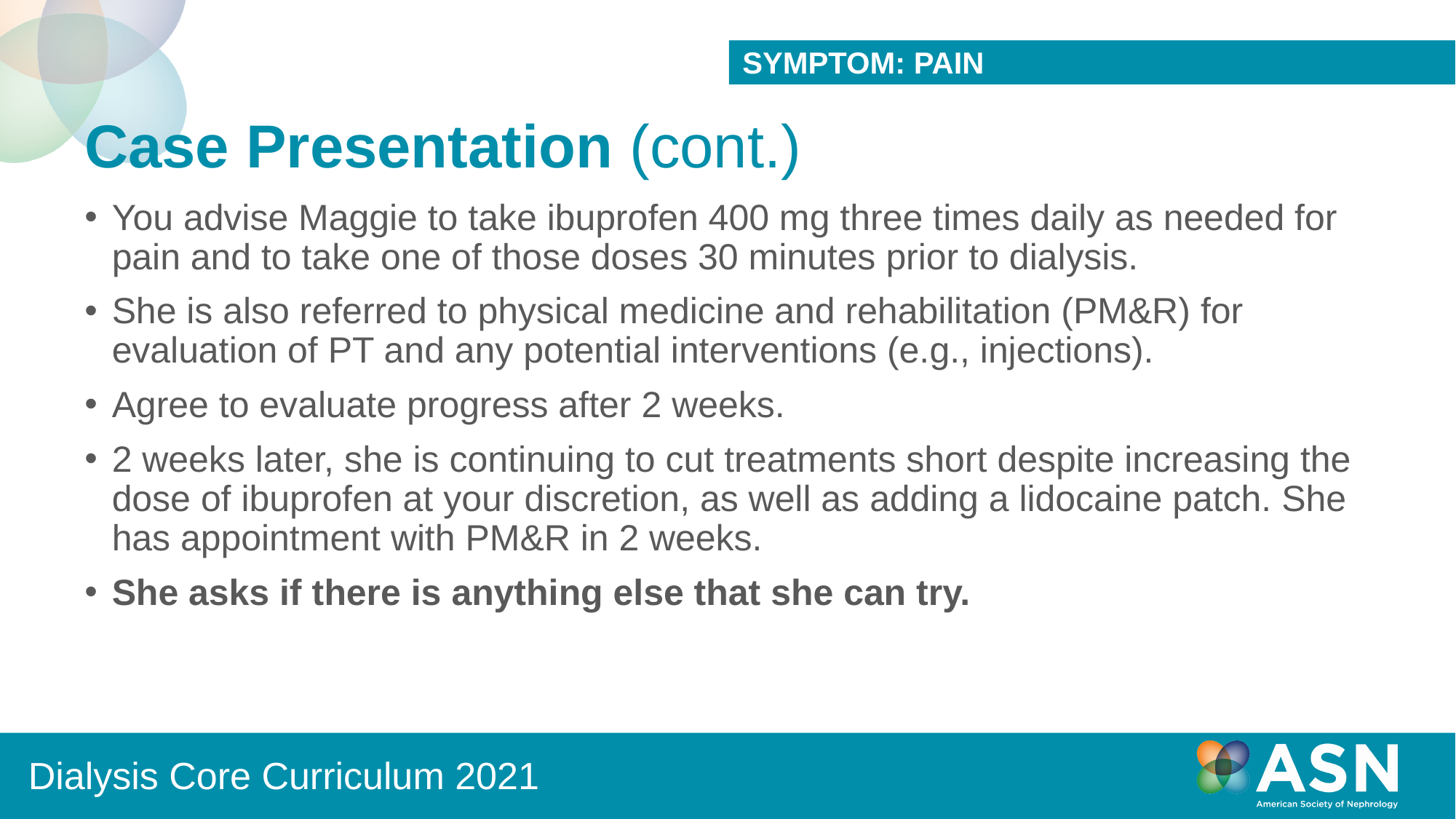

Symptom: Pain
# Case Presentation (cont.)
You advise Maggie to take ibuprofen 400 mg three times daily as needed for pain and to take one of those doses 30 minutes prior to dialysis.
She is also referred to physical medicine and rehabilitation (PM&R) for evaluation of PT and any potential interventions (e.g., injections).
Agree to evaluate progress after 2 weeks.
2 weeks later, she is continuing to cut treatments short despite increasing the dose of ibuprofen at your discretion, as well as adding a lidocaine patch. She has appointment with PM&R in 2 weeks.
She asks if there is anything else that she can try.
Dialysis Core Curriculum 2021